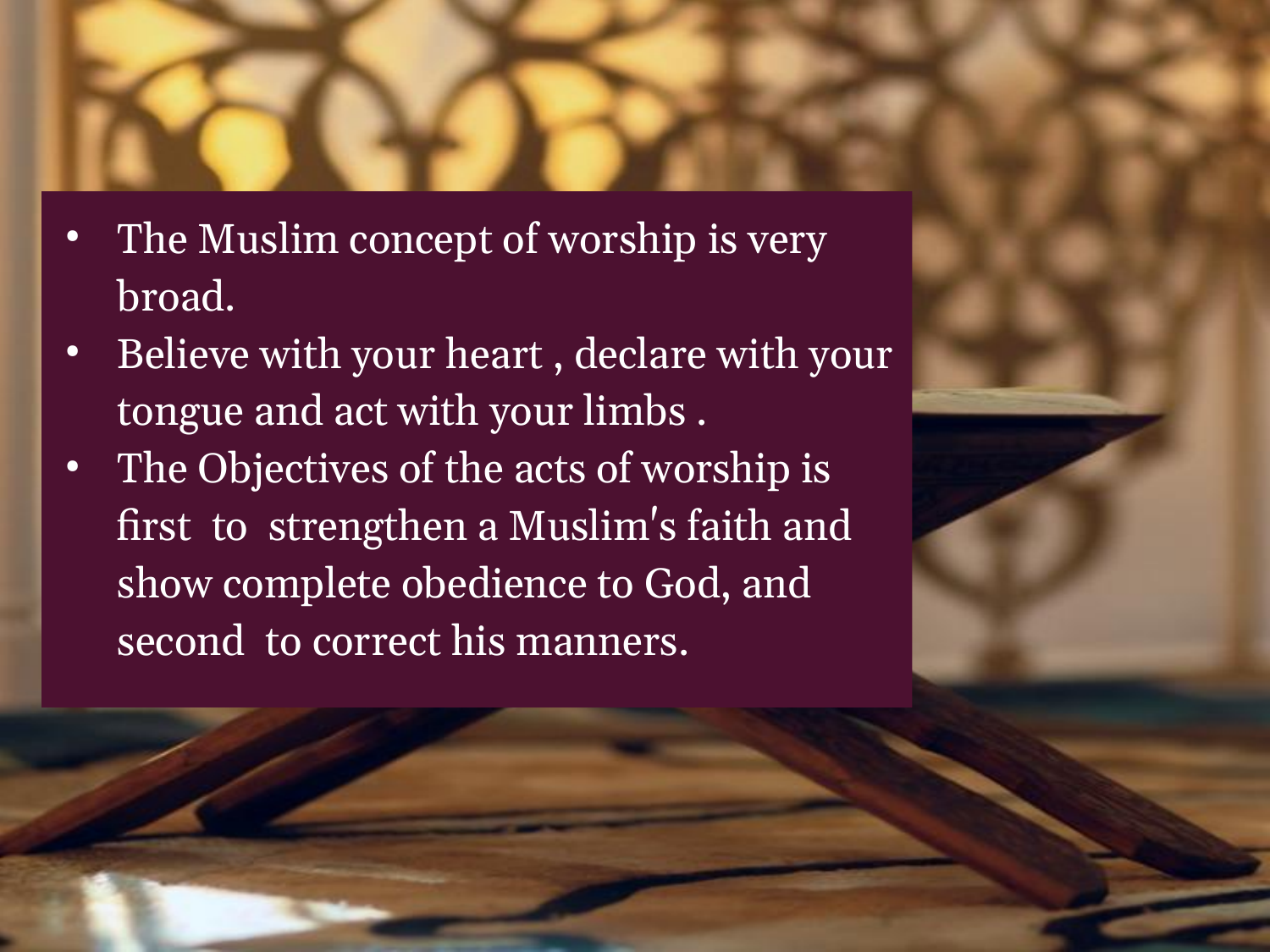

The Muslim concept of worship is very broad.
Believe with your heart , declare with your tongue and act with your limbs .
The Objectives of the acts of worship is first  to  strengthen a Muslim's faith and show complete obedience to God, and second  to correct his manners.